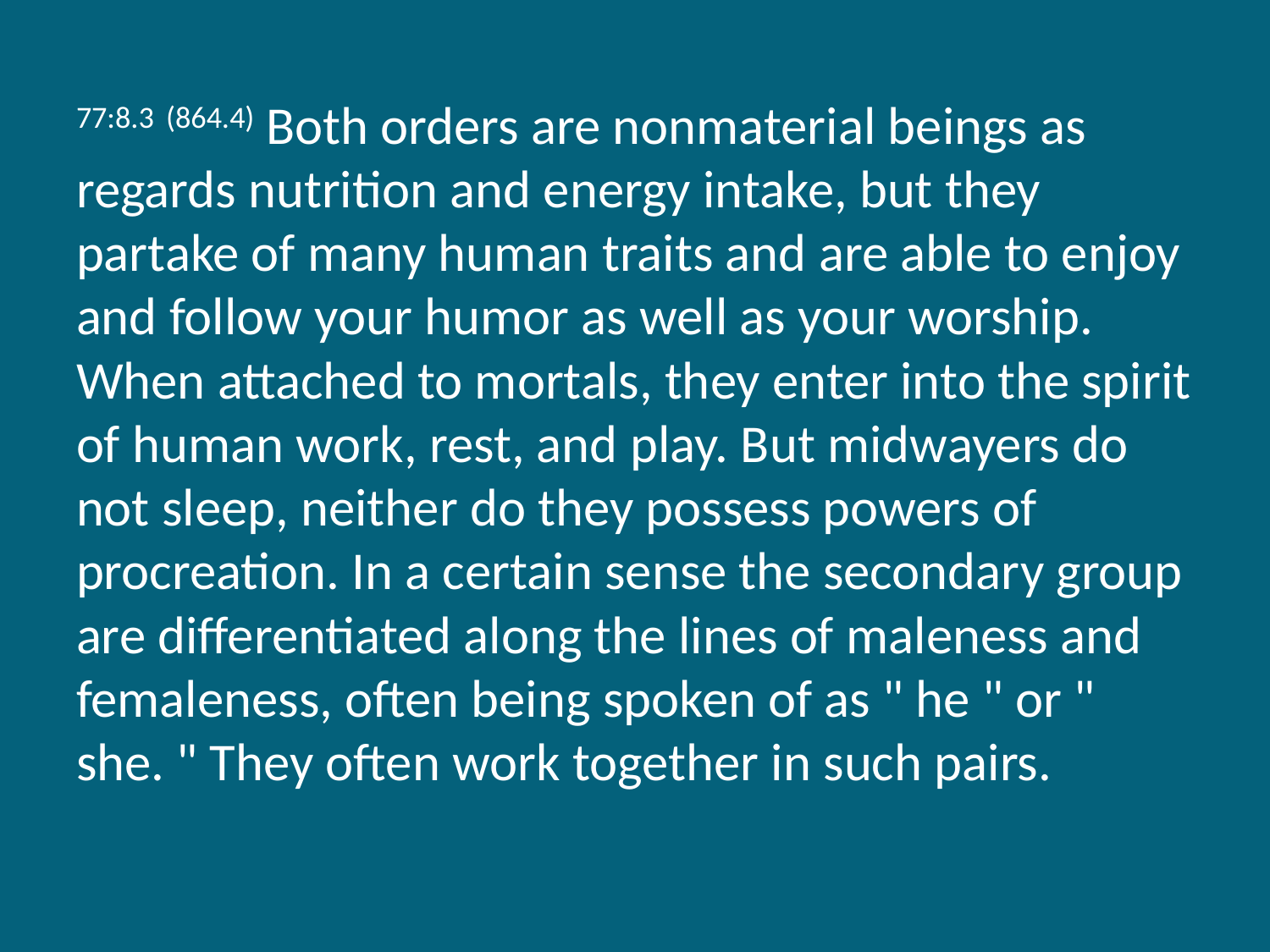

77:8.3 (864.4) Both orders are nonmaterial beings as regards nutrition and energy intake, but they partake of many human traits and are able to enjoy and follow your humor as well as your worship. When attached to mortals, they enter into the spirit of human work, rest, and play. But midwayers do not sleep, neither do they possess powers of procreation. In a certain sense the secondary group are differentiated along the lines of maleness and femaleness, often being spoken of as " he " or " she. " They often work together in such pairs.